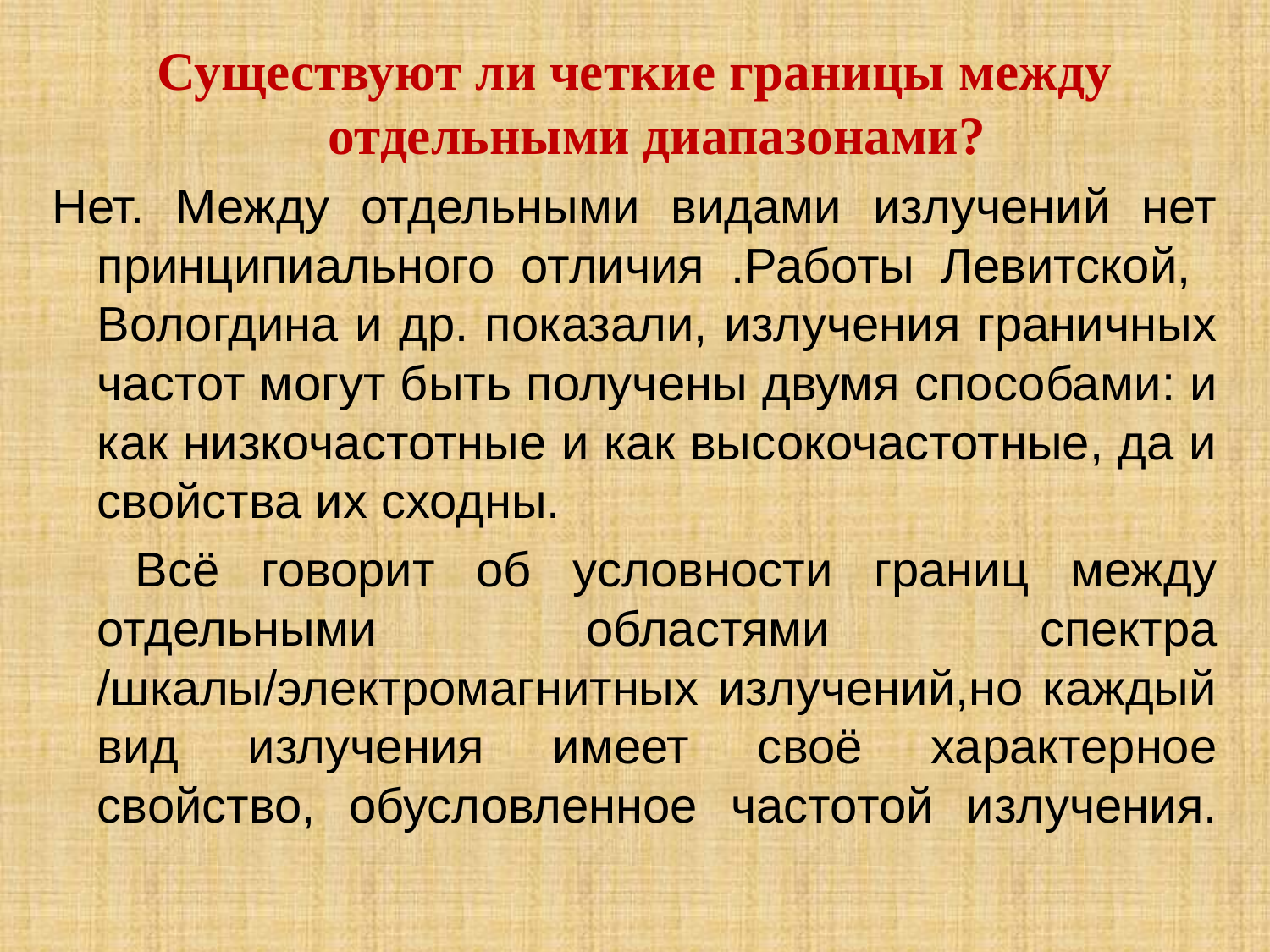

Существуют ли четкие границы между отдельными диапазонами?
Нет. Между отдельными видами излучений нет принципиального отличия .Работы Левитской,  Вологдина и др. показали, излучения граничных частот могут быть получены двумя способами: и как низкочастотные и как высокочастотные, да и свойства их сходны.
  Всё говорит об условности границ между отдельными областями спектра /шкалы/электромагнитных излучений,но каждый вид излучения имеет своё характерное свойство, обусловленное частотой излучения.